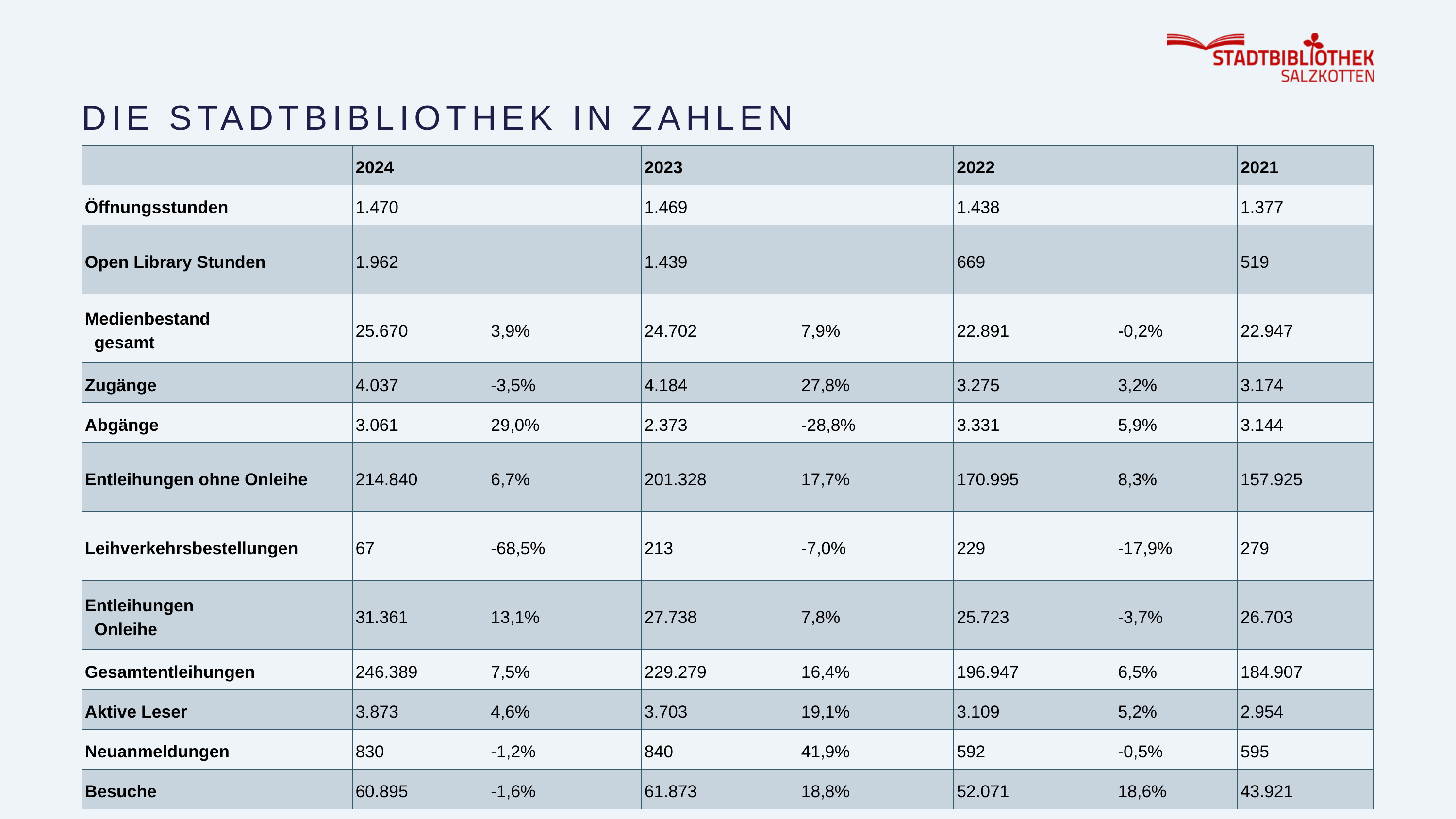

DIE STADTBIBLIOTHEK IN ZAHLEN
|  | 2024 |  | 2023 |  | 2022 |  | 2021 |
| --- | --- | --- | --- | --- | --- | --- | --- |
| Öffnungsstunden | 1.470 |  | 1.469 |  | 1.438 |  | 1.377 |
| Open Library Stunden | 1.962 |  | 1.439 |  | 669 |  | 519 |
| Medienbestand gesamt | 25.670 | 3,9% | 24.702 | 7,9% | 22.891 | -0,2% | 22.947 |
| Zugänge | 4.037 | -3,5% | 4.184 | 27,8% | 3.275 | 3,2% | 3.174 |
| Abgänge | 3.061 | 29,0% | 2.373 | -28,8% | 3.331 | 5,9% | 3.144 |
| Entleihungen ohne Onleihe | 214.840 | 6,7% | 201.328 | 17,7% | 170.995 | 8,3% | 157.925 |
| Leihverkehrsbestellungen | 67 | -68,5% | 213 | -7,0% | 229 | -17,9% | 279 |
| Entleihungen Onleihe | 31.361 | 13,1% | 27.738 | 7,8% | 25.723 | -3,7% | 26.703 |
| Gesamtentleihungen | 246.389 | 7,5% | 229.279 | 16,4% | 196.947 | 6,5% | 184.907 |
| Aktive Leser | 3.873 | 4,6% | 3.703 | 19,1% | 3.109 | 5,2% | 2.954 |
| Neuanmeldungen | 830 | -1,2% | 840 | 41,9% | 592 | -0,5% | 595 |
| Besuche | 60.895 | -1,6% | 61.873 | 18,8% | 52.071 | 18,6% | 43.921 |